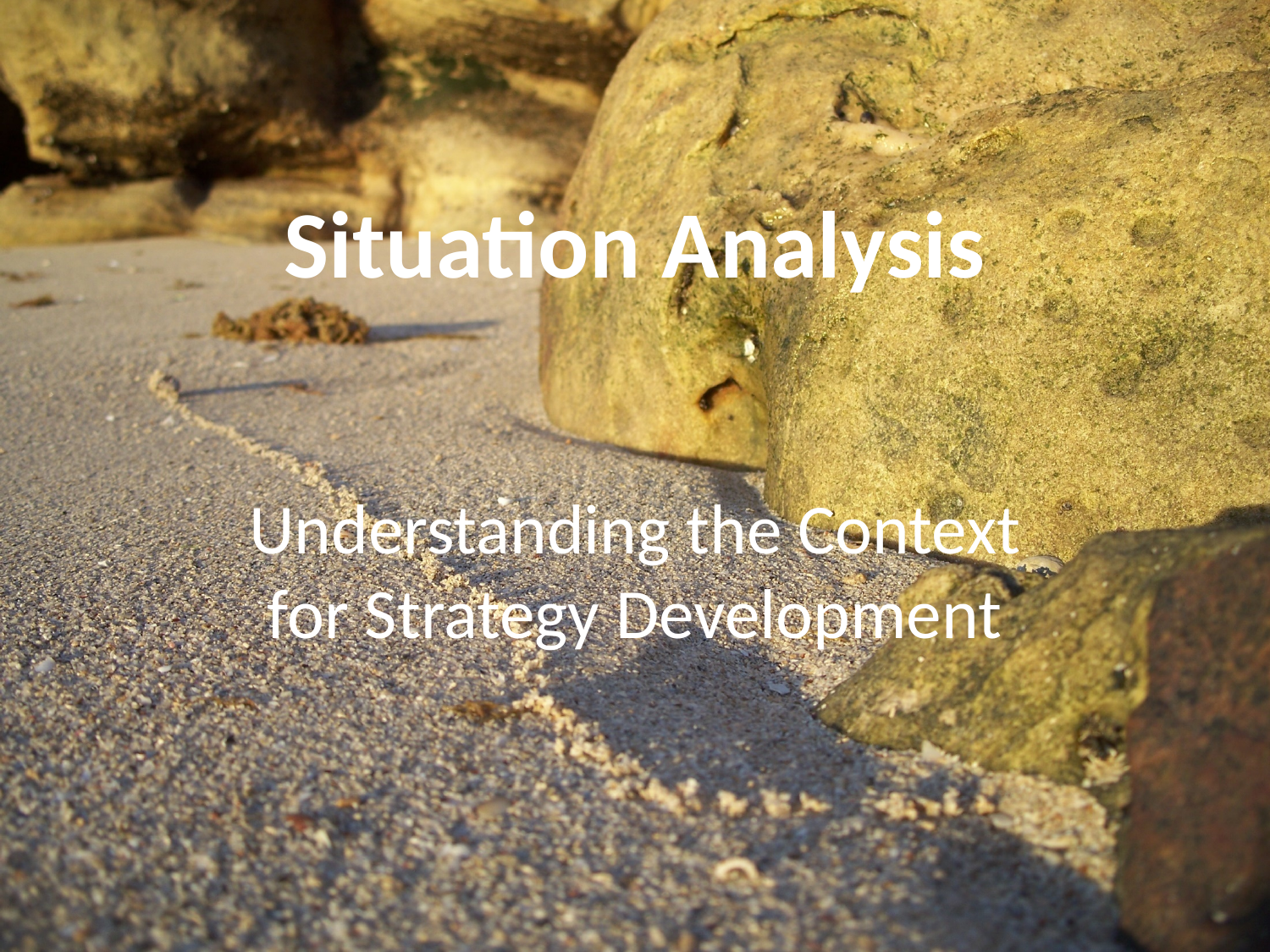

# Situation Analysis
Understanding the Context for Strategy Development